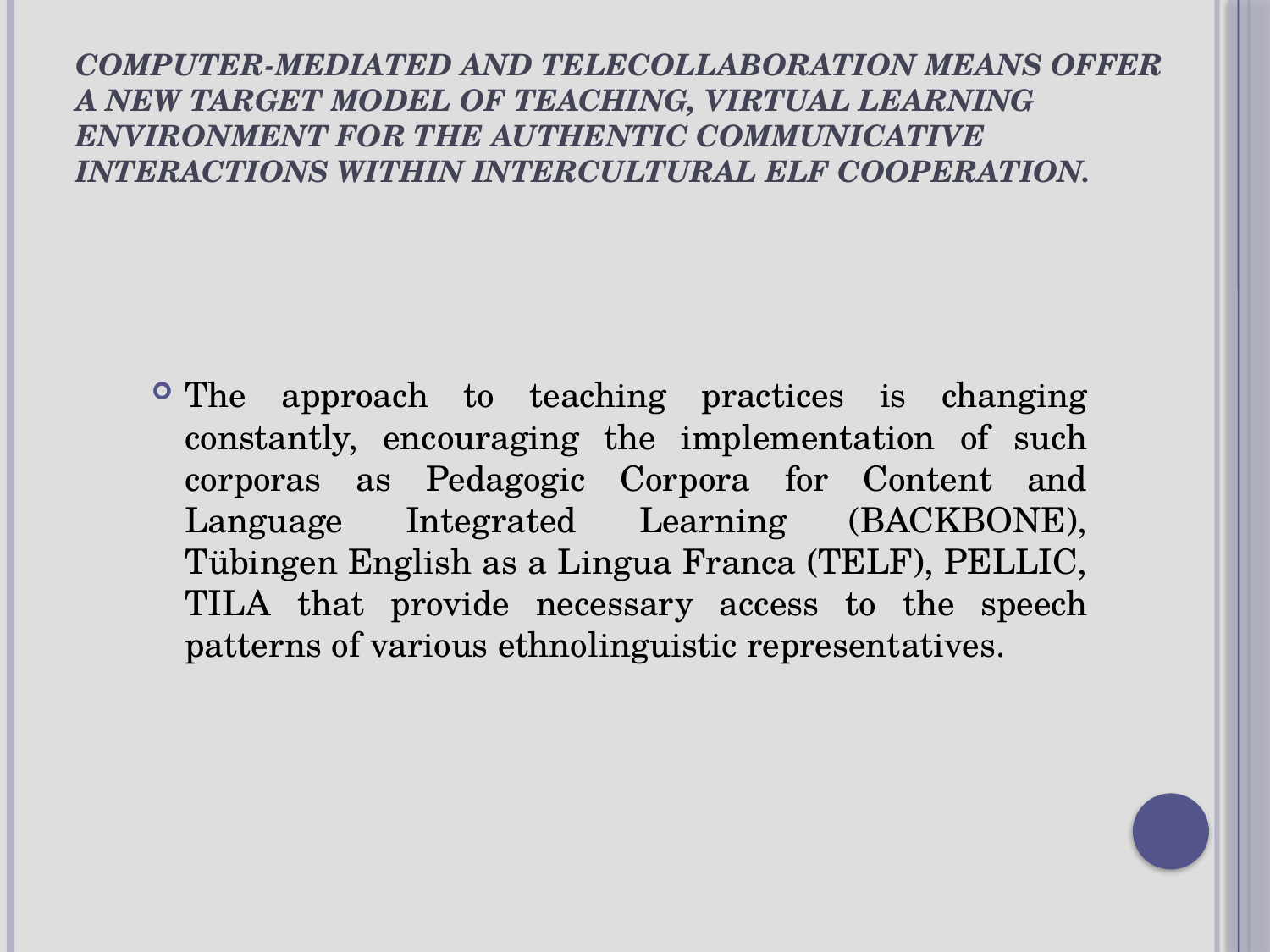

# Computer-mediated and telecollaboration means offer a new target model of teaching, virtual learning environment for the authentic communicative interactions within intercultural ELF cooperation.
The approach to teaching practices is changing constantly, encouraging the implementation of such corporas as Pedagogic Corpora for Content and Language Integrated Learning (BACKBONE), Tübingen English as a Lingua Franca (TELF), PELLIC, TILA that provide necessary access to the speech patterns of various ethnolinguistic representatives.